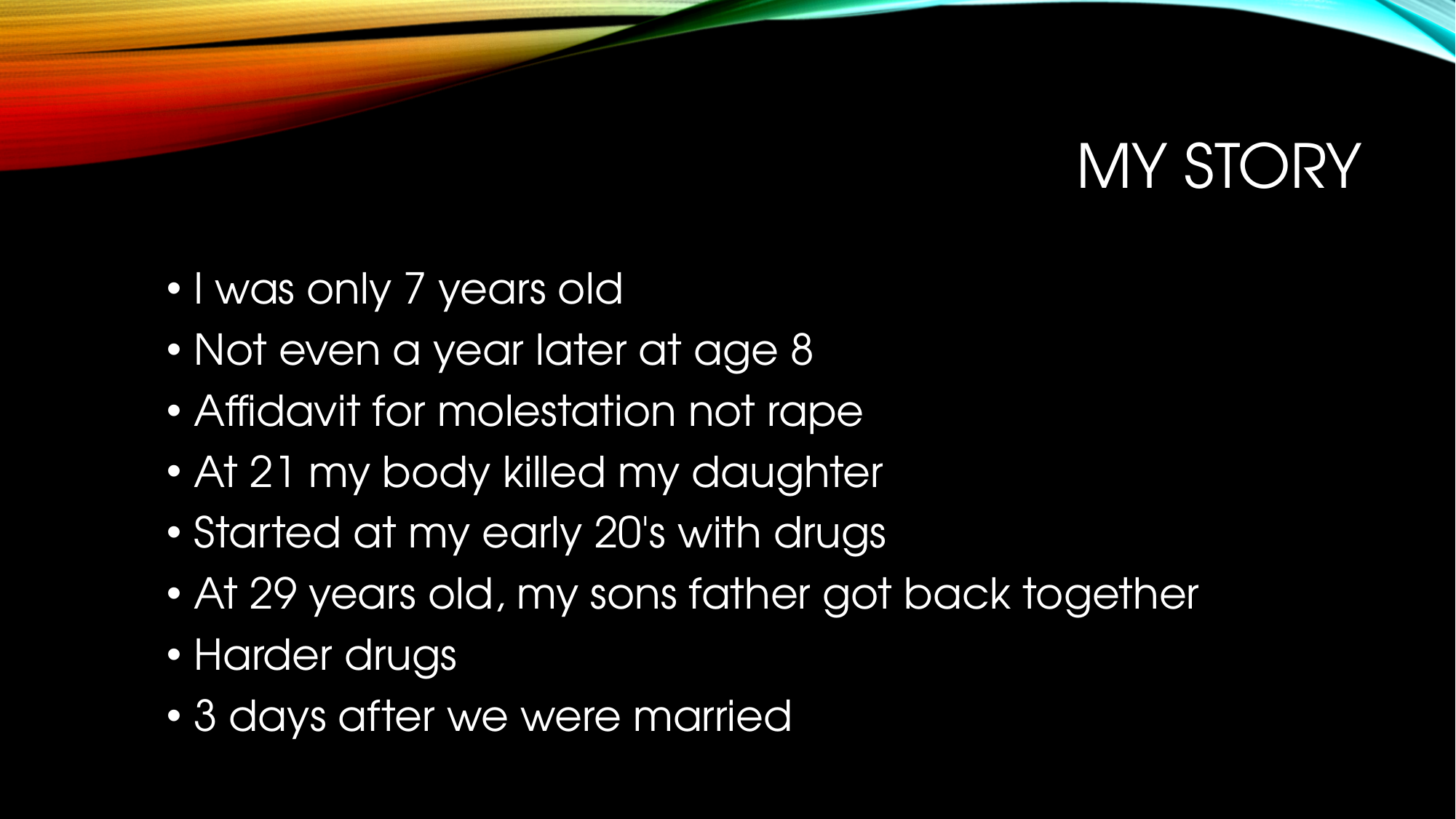

# My Story
I was only 7 years old
Not even a year later at age 8
Affidavit for molestation not rape
At 21 my body killed my daughter
Started at my early 20's with drugs
At 29 years old, my sons father got back together
Harder drugs
3 days after we were married